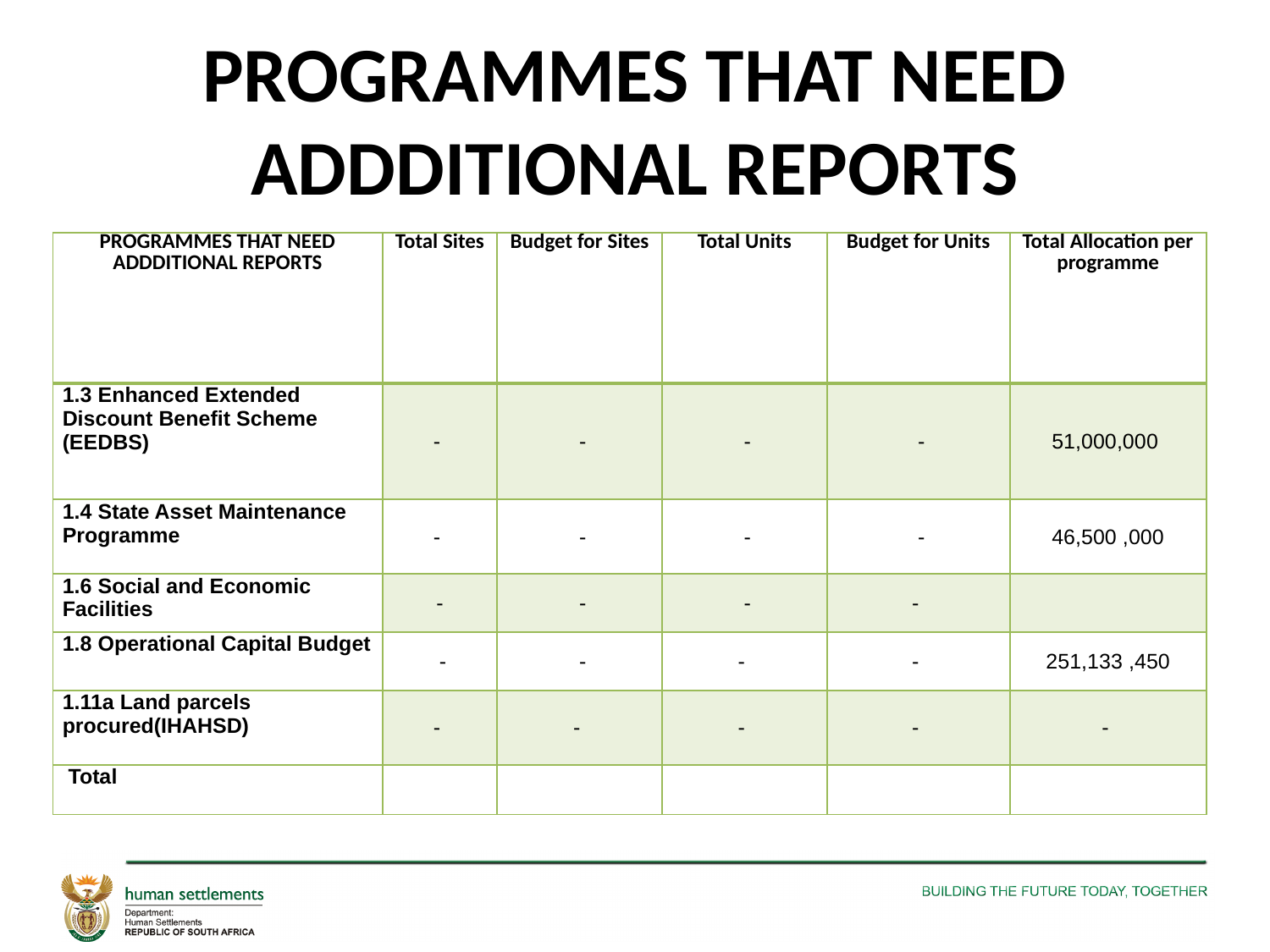

# PROGRAMMES THAT NEED ADDDITIONAL REPORTS
| PROGRAMMES THAT NEED ADDDITIONAL REPORTS | Total Sites | Budget for Sites | Total Units | Budget for Units | Total Allocation per programme |
| --- | --- | --- | --- | --- | --- |
| 1.3 Enhanced Extended Discount Benefit Scheme (EEDBS) | - | - | - | - | 51,000,000 |
| 1.4 State Asset Maintenance Programme | - | - | - | - | 46,500 ,000 |
| 1.6 Social and Economic Facilities | - | - | - | - |  |
| 1.8 Operational Capital Budget | - | - | - | - | 251,133 ,450 |
| 1.11a Land parcels procured(IHAHSD) | - | - | - | - | - |
| Total |  |  |  |  |  |